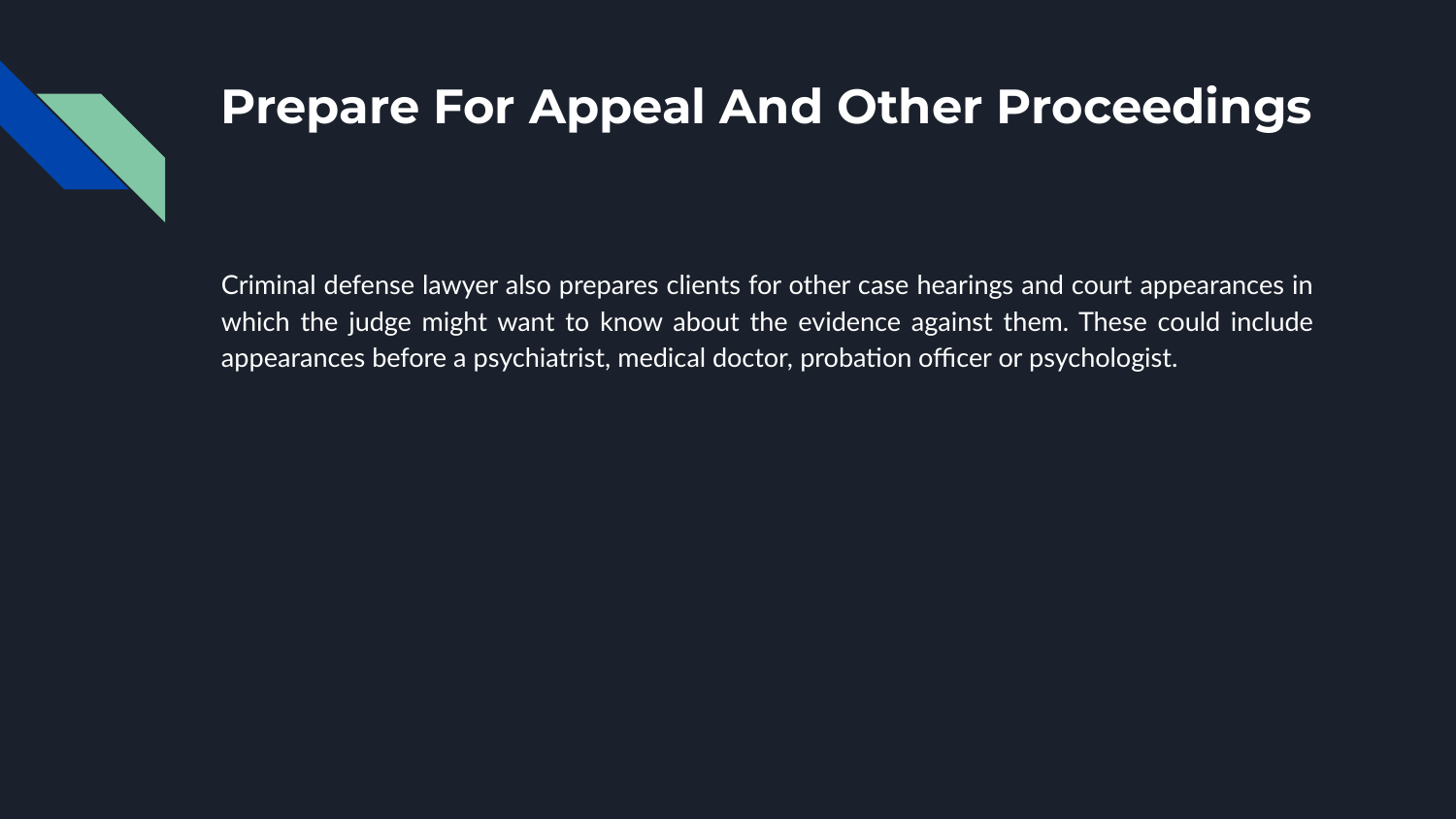

# Prepare For Appeal And Other Proceedings

Criminal defense lawyer also prepares clients for other case hearings and court appearances in which the judge might want to know about the evidence against them. These could include appearances before a psychiatrist, medical doctor, probation officer or psychologist.